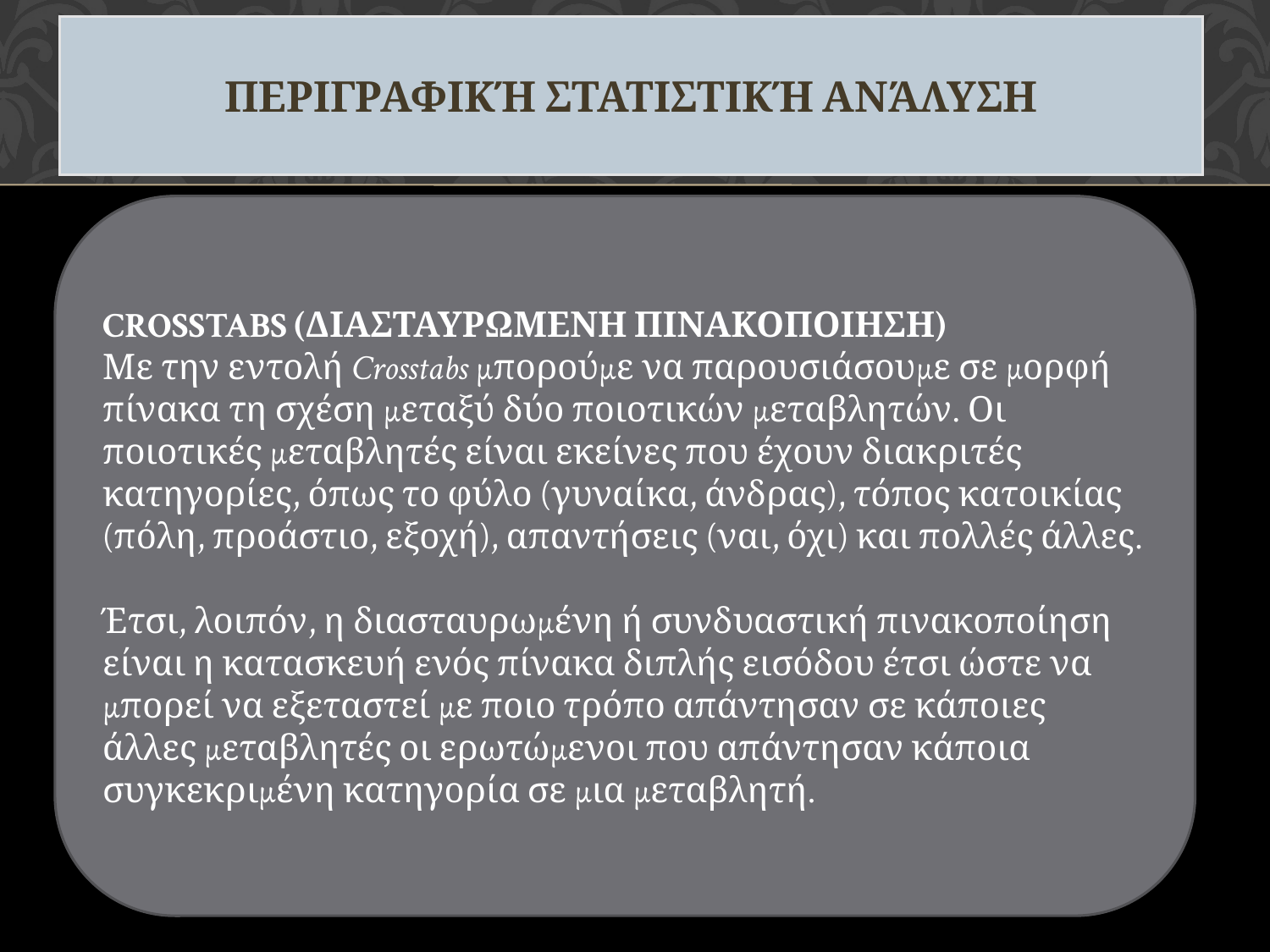

# Περιγραφική στατιστική ανάλυση
CROSSTABS (ΔΙΑΣΤΑΥΡΩΜΕΝΗ ΠΙΝΑΚΟΠΟΙΗΣΗ)
Με την εντολή Crosstabs μπορούμε να παρουσιάσουμε σε μορφή πίνακα τη σχέση μεταξύ δύο ποιοτικών μεταβλητών. Οι ποιοτικές μεταβλητές είναι εκείνες που έχουν διακριτές κατηγορίες, όπως το φύλο (γυναίκα, άνδρας), τόπος κατοικίας (πόλη, προάστιο, εξοχή), απαντήσεις (ναι, όχι) και πολλές άλλες.

Έτσι, λοιπόν, η διασταυρωμένη ή συνδυαστική πινακοποίηση είναι η κατασκευή ενός πίνακα διπλής εισόδου έτσι ώστε να μπορεί να εξεταστεί με ποιο τρόπο απάντησαν σε κάποιες άλλες μεταβλητές οι ερωτώμενοι που απάντησαν κάποια συγκεκριμένη κατηγορία σε μια μεταβλητή.